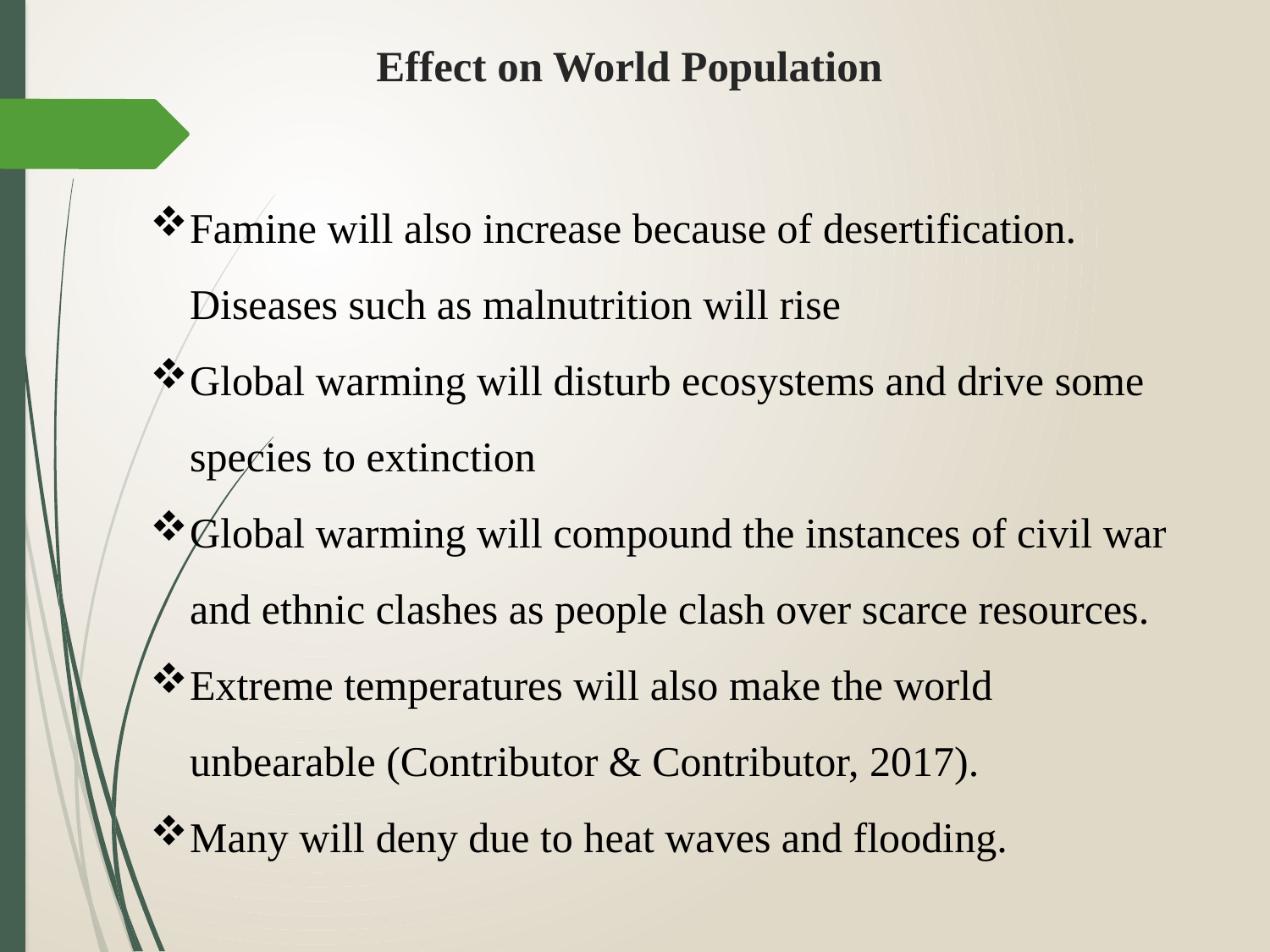

# Effect on World Population
Famine will also increase because of desertification. Diseases such as malnutrition will rise
Global warming will disturb ecosystems and drive some species to extinction
Global warming will compound the instances of civil war and ethnic clashes as people clash over scarce resources.
Extreme temperatures will also make the world unbearable (Contributor & Contributor, 2017).
Many will deny due to heat waves and flooding.